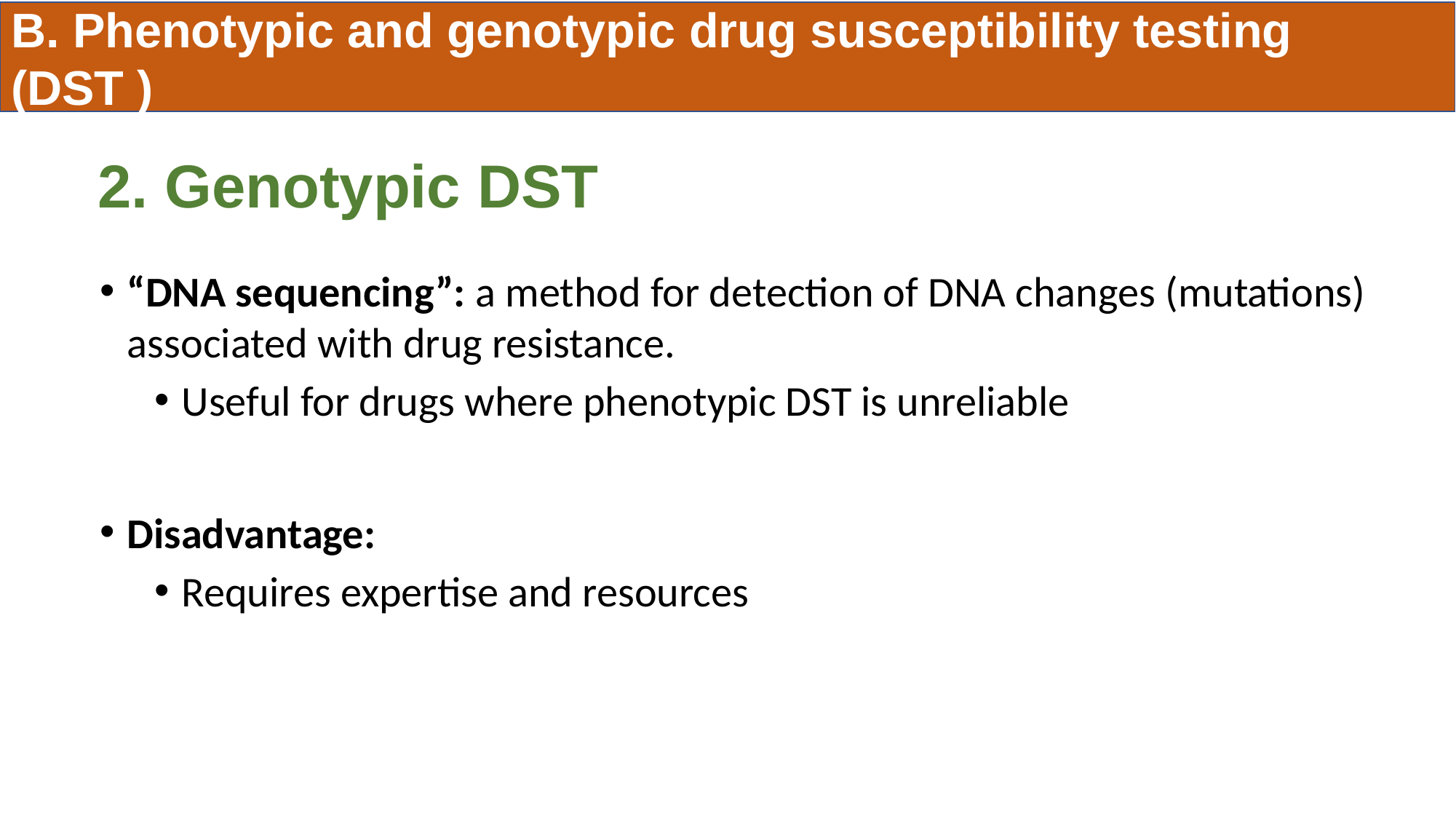

B. Phenotypic and genotypic drug susceptibility testing (DST )
# 2. Genotypic DST
“DNA sequencing”: a method for detection of DNA changes (mutations) associated with drug resistance.
Useful for drugs where phenotypic DST is unreliable

Disadvantage:
Requires expertise and resources